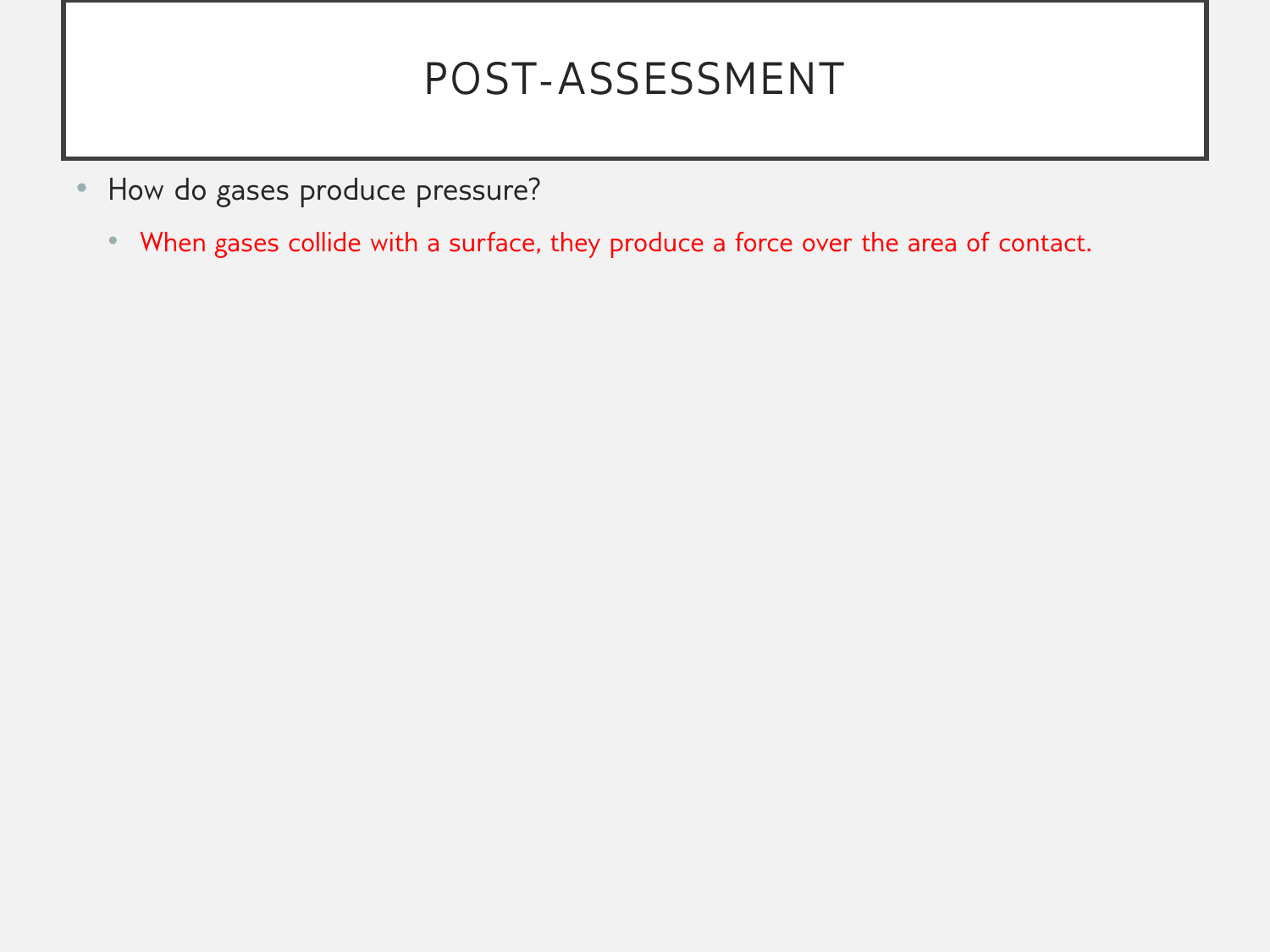

# Post-assessment
How do gases produce pressure?
When gases collide with a surface, they produce a force over the area of contact.